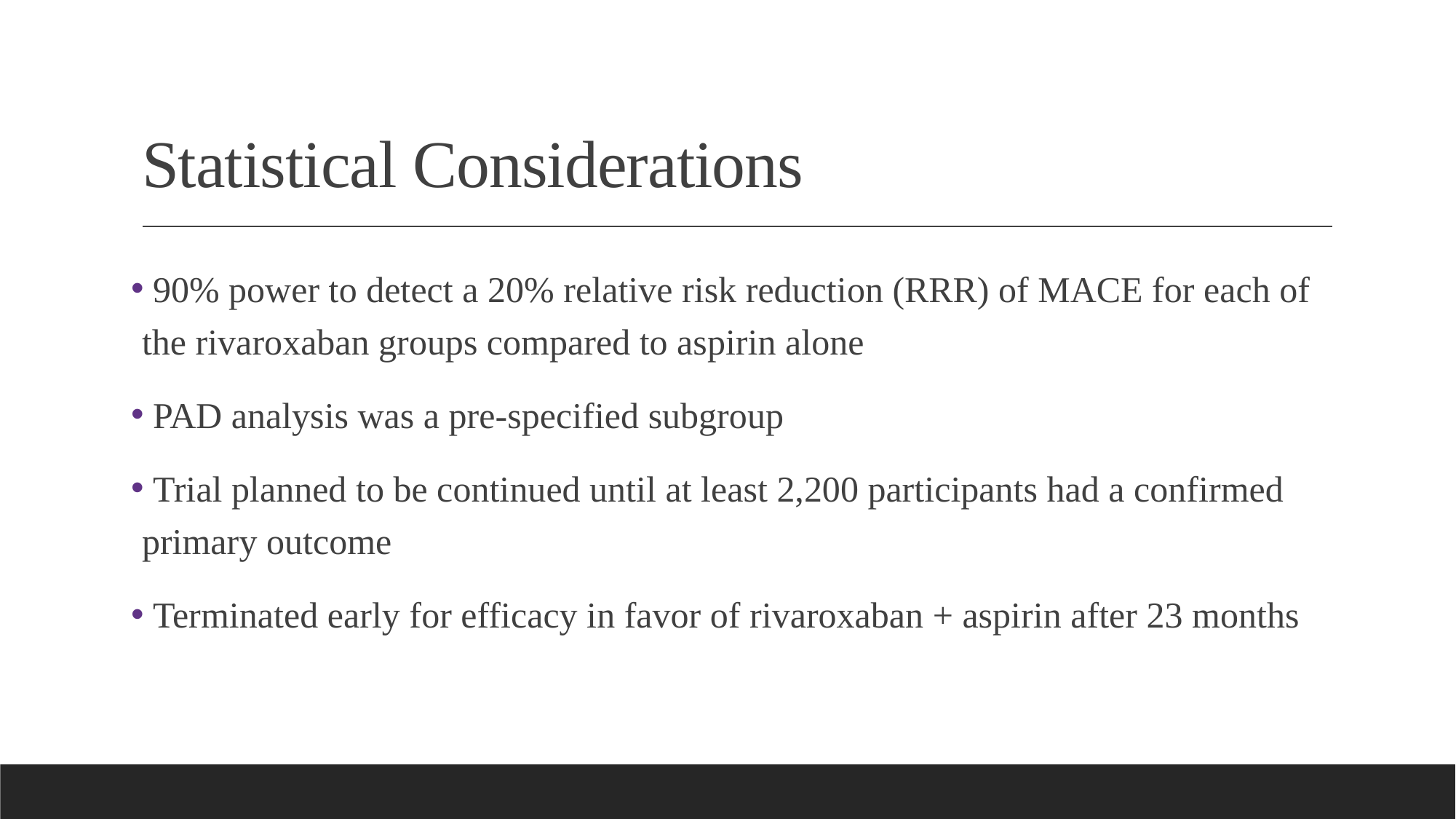

# Statistical Considerations
 90% power to detect a 20% relative risk reduction (RRR) of MACE for each of the rivaroxaban groups compared to aspirin alone
 PAD analysis was a pre-specified subgroup
 Trial planned to be continued until at least 2,200 participants had a confirmed primary outcome
 Terminated early for efficacy in favor of rivaroxaban + aspirin after 23 months